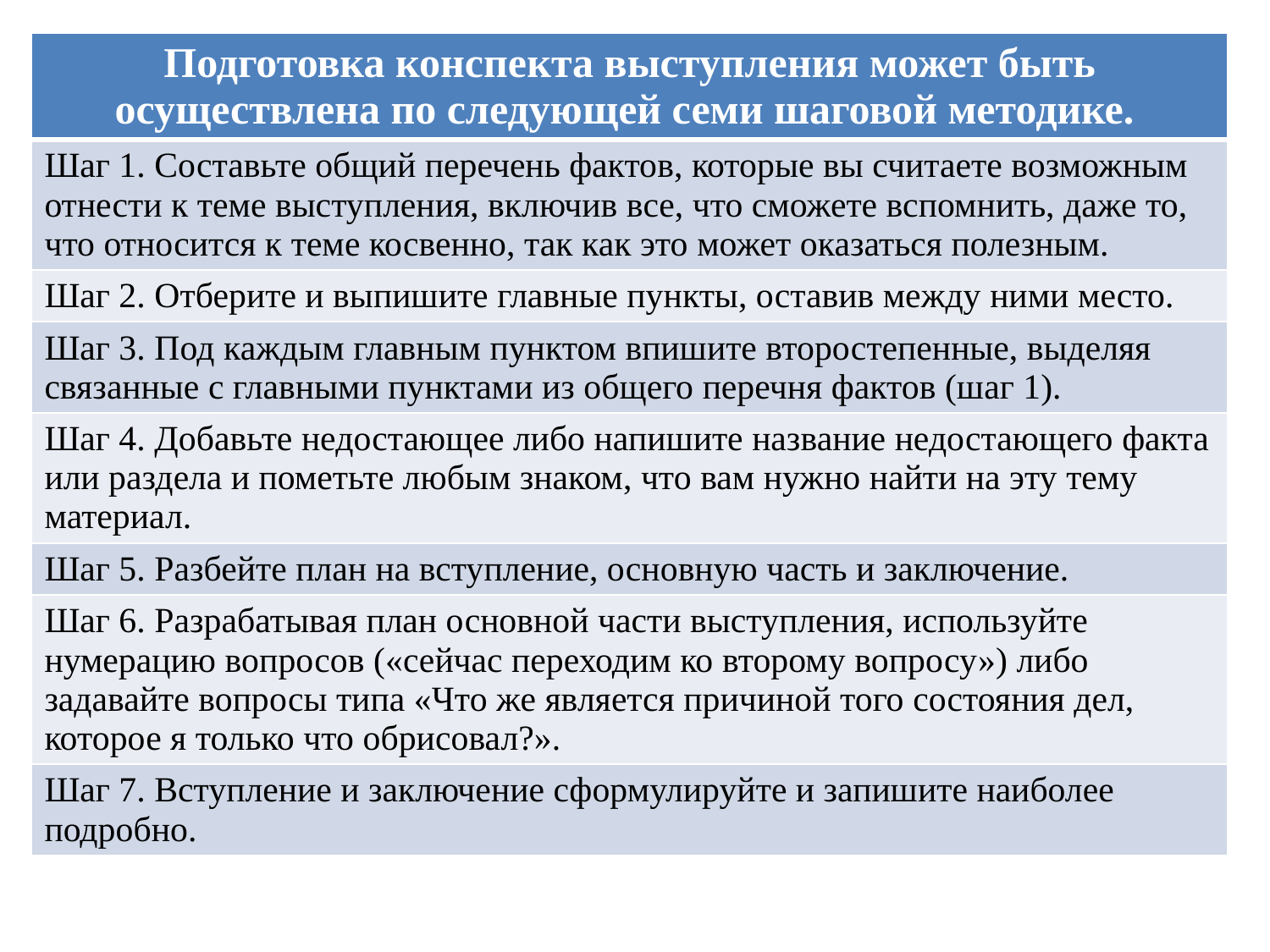

| Подготовка конспекта выступления может быть осуществлена по следующей семи шаговой методике. |
| --- |
| Шаг 1. Составьте общий перечень фактов, которые вы считаете возможным отнести к теме выступления, включив все, что сможете вспомнить, даже то, что относится к теме косвенно, так как это может оказаться полезным. |
| Шаг 2. Отберите и выпишите главные пункты, оставив между ними место. |
| Шаг 3. Под каждым главным пунктом впишите второстепенные, выделяя связанные с главными пунктами из общего перечня фактов (шаг 1). |
| Шаг 4. Добавьте недостающее либо напишите название недостающего факта или раздела и пометьте любым знаком, что вам нужно найти на эту тему материал. |
| Шаг 5. Разбейте план на вступление, основную часть и заключение. |
| Шаг 6. Разрабатывая план основной части выступления, используйте нумерацию вопросов («сейчас переходим ко второму вопросу») либо задавайте вопросы типа «Что же является причиной того состояния дел, которое я только что обрисовал?». |
| Шаг 7. Вступление и заключение сформулируйте и запишите наиболее подробно. |